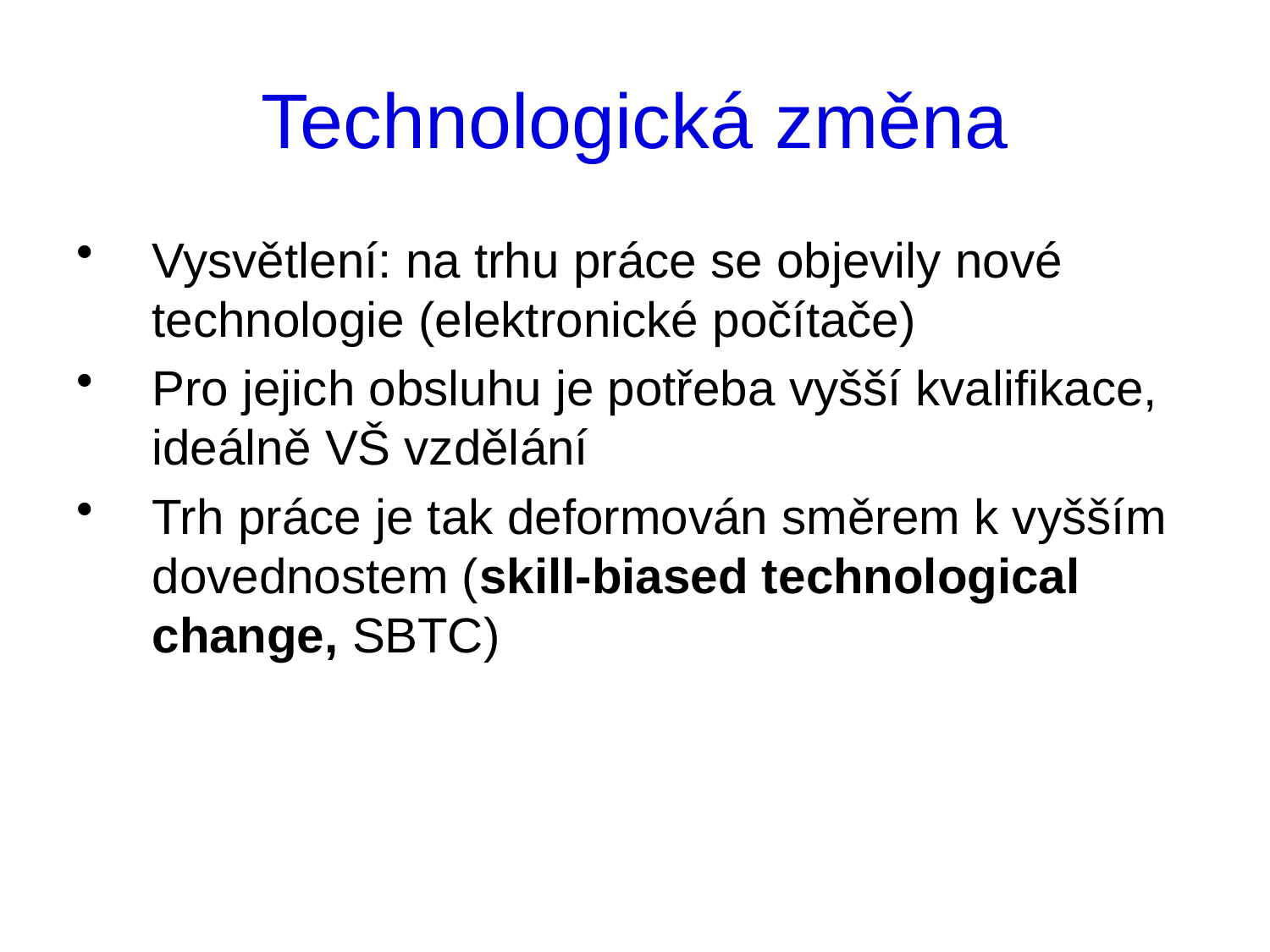

# Technologická změna
Vysvětlení: na trhu práce se objevily nové technologie (elektronické počítače)
Pro jejich obsluhu je potřeba vyšší kvalifikace, ideálně VŠ vzdělání
Trh práce je tak deformován směrem k vyšším dovednostem (skill-biased technological change, SBTC)